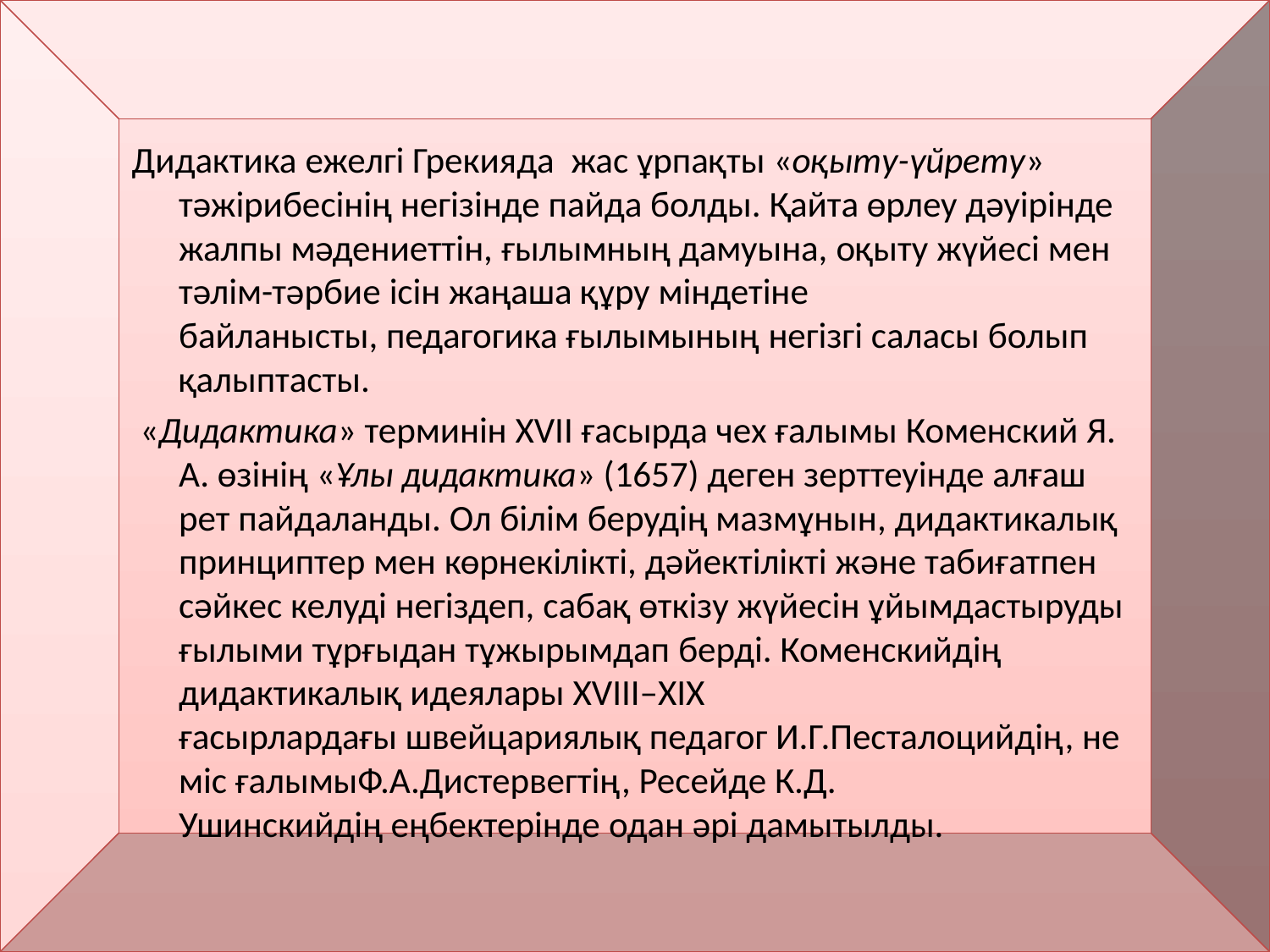

Дидактика ежелгі Грекияда  жас ұрпақты «оқыту-үйрету» тәжірибесінің негізінде пайда болды. Қайта өрлеу дәуірінде жалпы мәдениеттін, ғылымның дамуына, оқыту жүйесі мен тәлім-тәрбие ісін жаңаша құру міндетіне байланысты, педагогика ғылымының негізгі саласы болып қалыптасты.
 «Дидактика» терминін XVII ғасырда чех ғалымы Коменский Я. А. өзінің «Ұлы дидактика» (1657) деген зерттеуінде алғаш рет пайдаланды. Ол білім берудің мазмұнын, дидактикалық принциптер мен көрнекілікті, дәйектілікті және табиғатпен сәйкес келуді негіздеп, сабақ өткізу жүйесін ұйымдастыруды ғылыми тұрғыдан тұжырымдап берді. Коменскийдің дидактикалық идеялары XVIII–XIХ ғасырлардағы швейцариялық педагог И.Г.Песталоцийдің, неміс ғалымыФ.А.Дистервегтің, Ресейде К.Д. Ушинскийдің еңбектерінде одан әрі дамытылды.